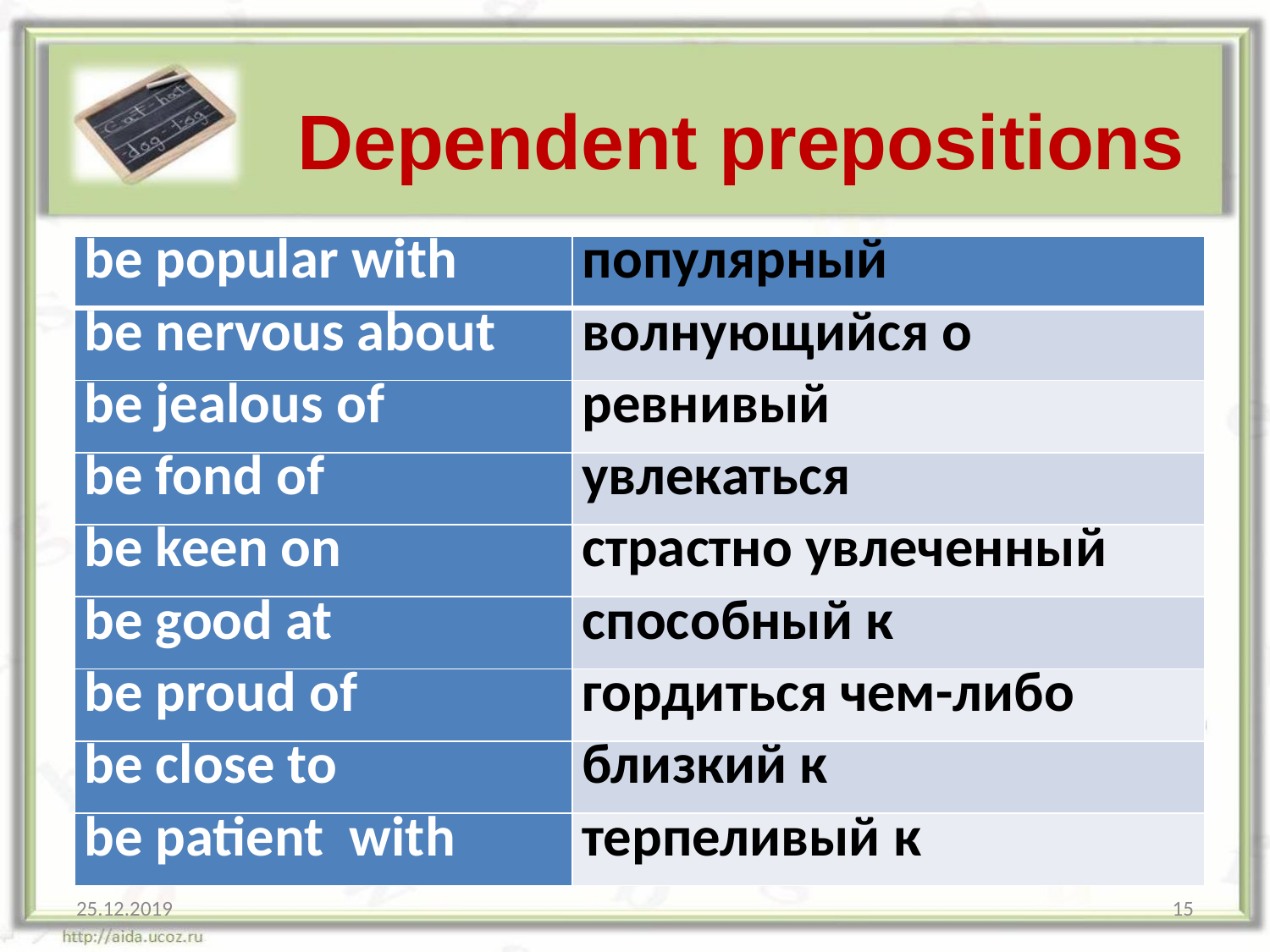

Dependent prepositions
| be popular with | популярный |
| --- | --- |
| be nervous about | волнующийся о |
| be jealous of | ревнивый |
| be fond of | увлекаться |
| be keen on | страстно увлеченный |
| be good at | способный к |
| be proud of | гордиться чем-либо |
| be close to | близкий к |
| be patient with | терпеливый к |
25.12.2019
15